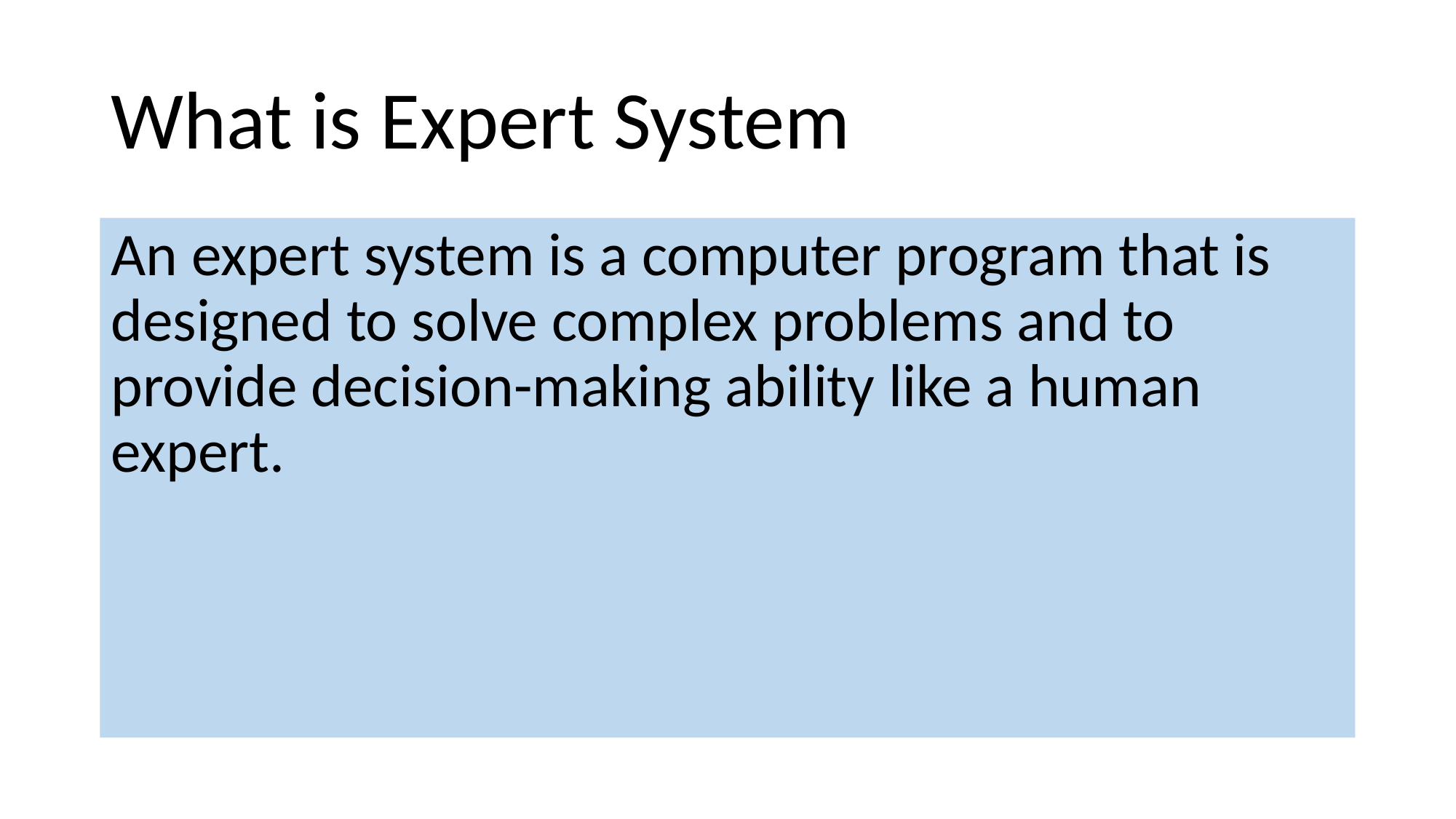

# What is Expert System
An expert system is a computer program that is designed to solve complex problems and to provide decision-making ability like a human expert.